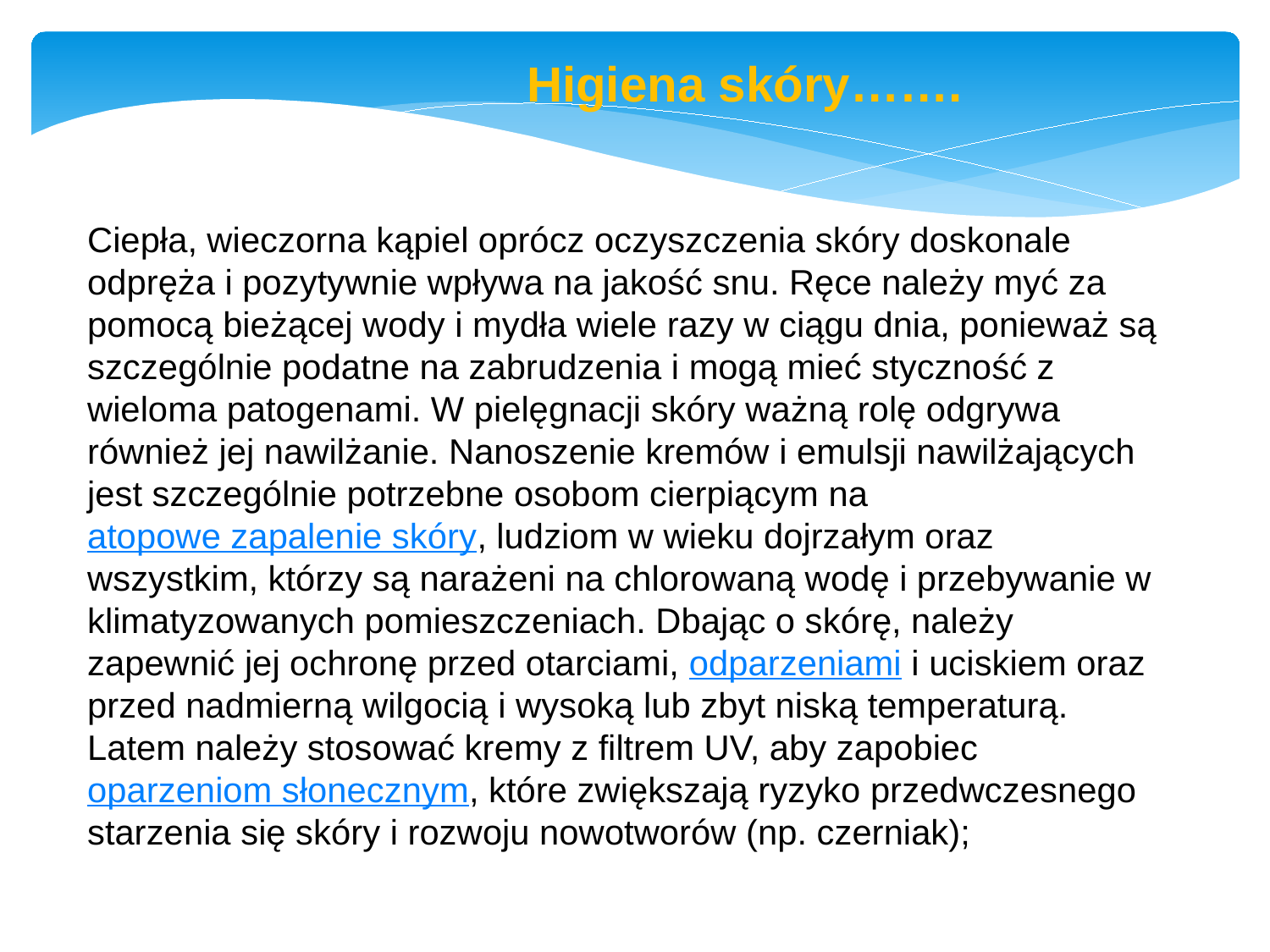

Higiena skóry…….

Ciepła, wieczorna kąpiel oprócz oczyszczenia skóry doskonale odpręża i pozytywnie wpływa na jakość snu. Ręce należy myć za pomocą bieżącej wody i mydła wiele razy w ciągu dnia, ponieważ są szczególnie podatne na zabrudzenia i mogą mieć styczność z wieloma patogenami. W pielęgnacji skóry ważną rolę odgrywa również jej nawilżanie. Nanoszenie kremów i emulsji nawilżających jest szczególnie potrzebne osobom cierpiącym na atopowe zapalenie skóry, ludziom w wieku dojrzałym oraz wszystkim, którzy są narażeni na chlorowaną wodę i przebywanie w klimatyzowanych pomieszczeniach. Dbając o skórę, należy zapewnić jej ochronę przed otarciami, odparzeniami i uciskiem oraz przed nadmierną wilgocią i wysoką lub zbyt niską temperaturą. Latem należy stosować kremy z filtrem UV, aby zapobiec oparzeniom słonecznym, które zwiększają ryzyko przedwczesnego starzenia się skóry i rozwoju nowotworów (np. czerniak);